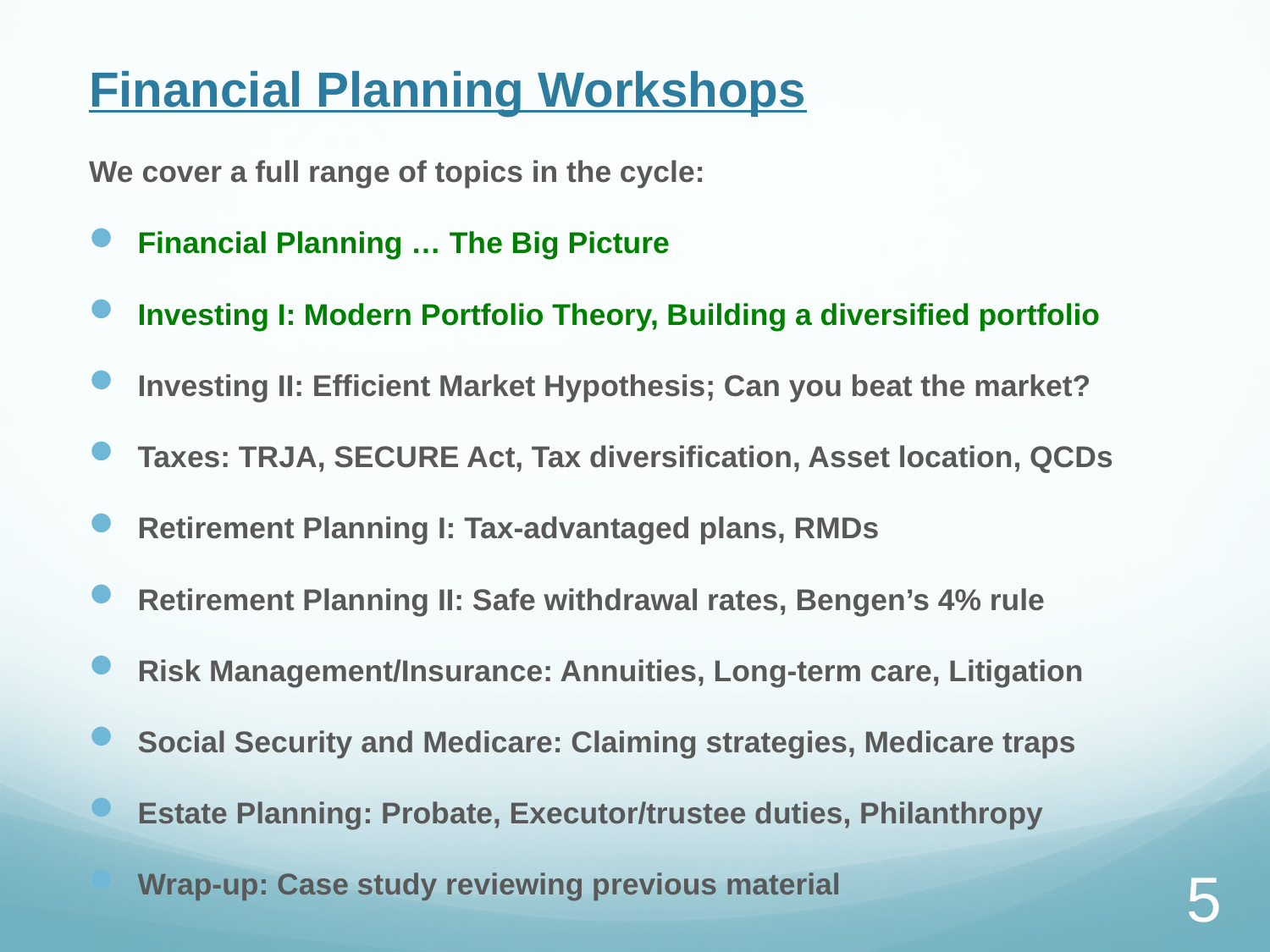

# Financial Planning Workshops
We cover a full range of topics in the cycle:
Financial Planning … The Big Picture
Investing I: Modern Portfolio Theory, Building a diversified portfolio
Investing II: Efficient Market Hypothesis; Can you beat the market?
Taxes: TRJA, SECURE Act, Tax diversification, Asset location, QCDs
Retirement Planning I: Tax-advantaged plans, RMDs
Retirement Planning II: Safe withdrawal rates, Bengen’s 4% rule
Risk Management/Insurance: Annuities, Long-term care, Litigation
Social Security and Medicare: Claiming strategies, Medicare traps
Estate Planning: Probate, Executor/trustee duties, Philanthropy
Wrap-up: Case study reviewing previous material
5